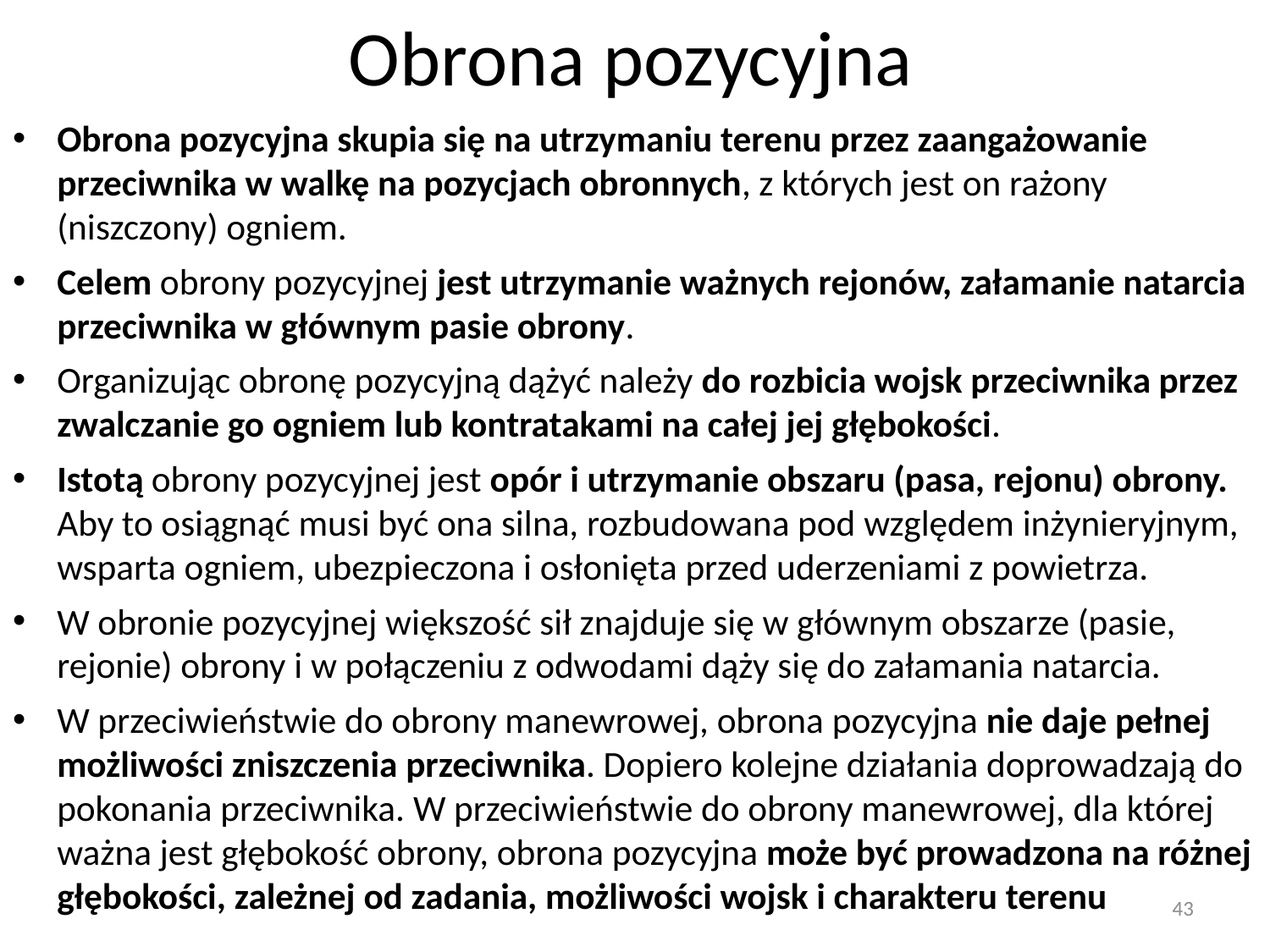

# Obrona pozycyjna
Obrona pozycyjna skupia się na utrzymaniu terenu przez zaangażowanie przeciwnika w walkę na pozycjach obronnych, z których jest on rażony (niszczony) ogniem.
Celem obrony pozycyjnej jest utrzymanie ważnych rejonów, załamanie natarcia przeciwnika w głównym pasie obrony.
Organizując obronę pozycyjną dążyć należy do rozbicia wojsk przeciwnika przez zwalczanie go ogniem lub kontratakami na całej jej głębokości.
Istotą obrony pozycyjnej jest opór i utrzymanie obszaru (pasa, rejonu) obrony. Aby to osiągnąć musi być ona silna, rozbudowana pod względem inżynieryjnym, wsparta ogniem, ubezpieczona i osłonięta przed uderzeniami z powietrza.
W obronie pozycyjnej większość sił znajduje się w głównym obszarze (pasie, rejonie) obrony i w połączeniu z odwodami dąży się do załamania natarcia.
W przeciwieństwie do obrony manewrowej, obrona pozycyjna nie daje pełnej możliwości zniszczenia przeciwnika. Dopiero kolejne działania doprowadzają do pokonania przeciwnika. W przeciwieństwie do obrony manewrowej, dla której ważna jest głębokość obrony, obrona pozycyjna może być prowadzona na różnej głębokości, zależnej od zadania, możliwości wojsk i charakteru terenu

43